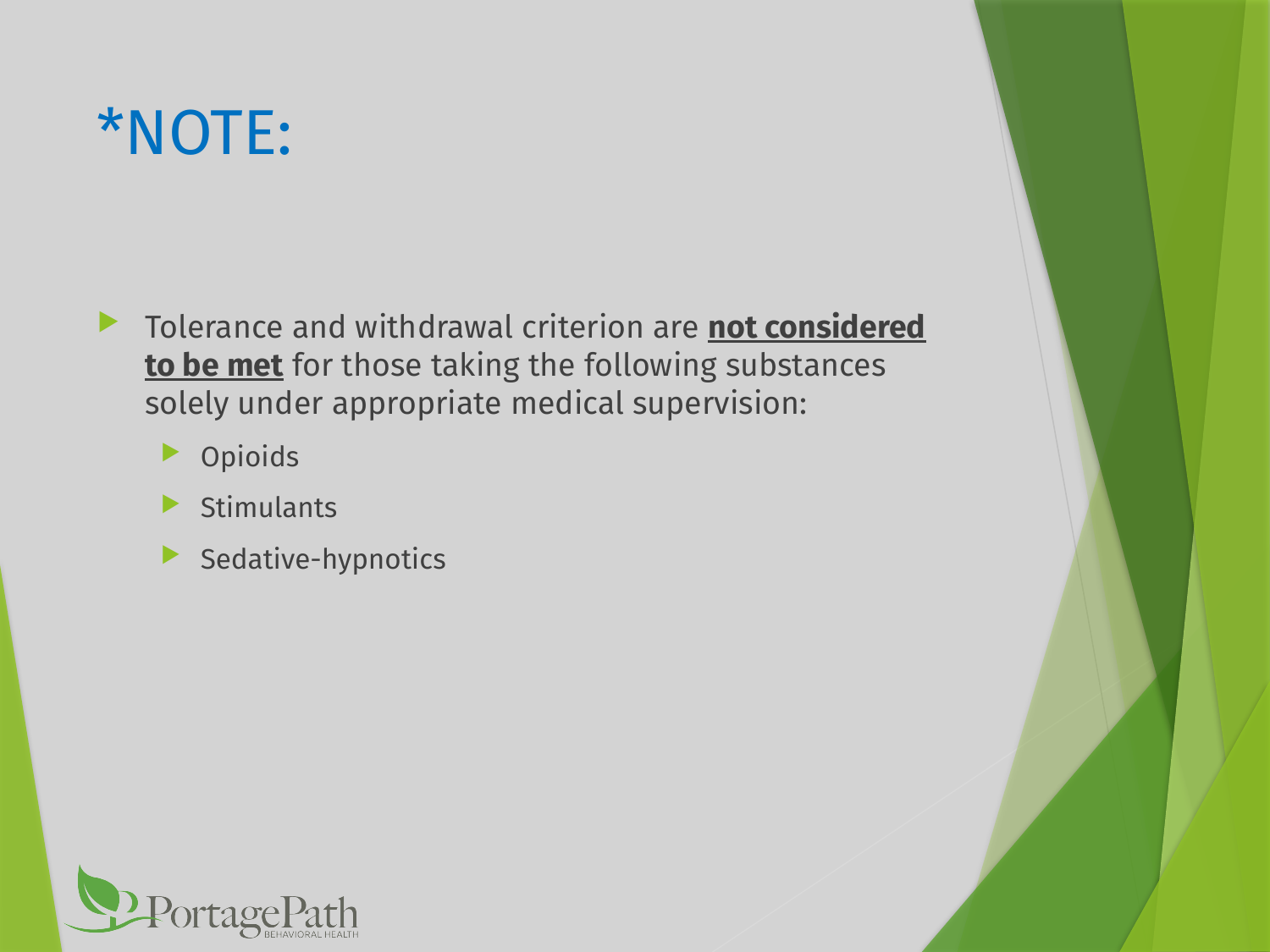

# *NOTE:
Tolerance and withdrawal criterion are not considered to be met for those taking the following substances solely under appropriate medical supervision:
Opioids
Stimulants
Sedative-hypnotics